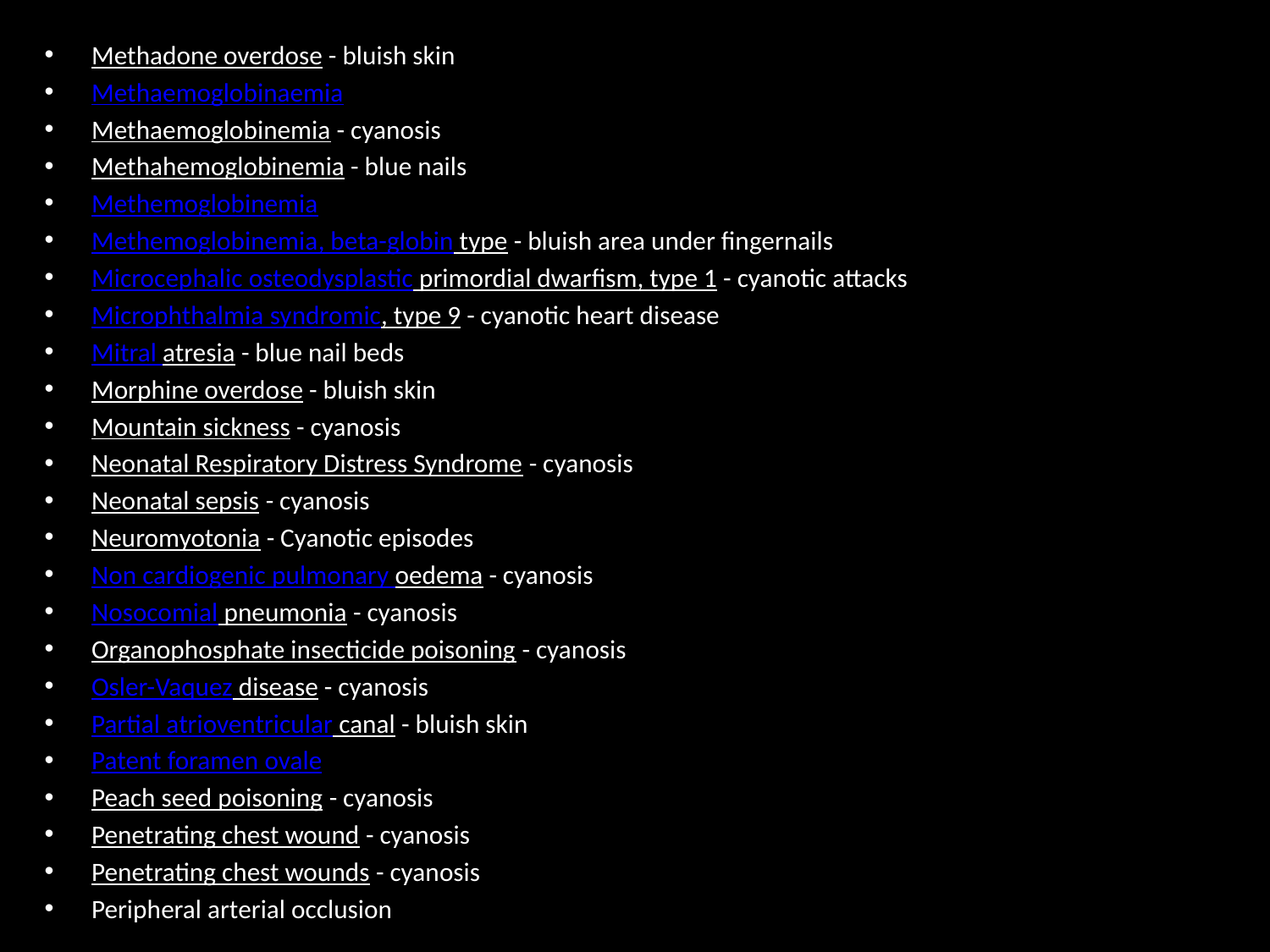

Methadone overdose - bluish skin
Methaemoglobinaemia
Methaemoglobinemia - cyanosis
Methahemoglobinemia - blue nails
Methemoglobinemia
Methemoglobinemia, beta-globin type - bluish area under fingernails
Microcephalic osteodysplastic primordial dwarfism, type 1 - cyanotic attacks
Microphthalmia syndromic, type 9 - cyanotic heart disease
Mitral atresia - blue nail beds
Morphine overdose - bluish skin
Mountain sickness - cyanosis
Neonatal Respiratory Distress Syndrome - cyanosis
Neonatal sepsis - cyanosis
Neuromyotonia - Cyanotic episodes
Non cardiogenic pulmonary oedema - cyanosis
Nosocomial pneumonia - cyanosis
Organophosphate insecticide poisoning - cyanosis
Osler-Vaquez disease - cyanosis
Partial atrioventricular canal - bluish skin
Patent foramen ovale
Peach seed poisoning - cyanosis
Penetrating chest wound - cyanosis
Penetrating chest wounds - cyanosis
Peripheral arterial occlusion

#